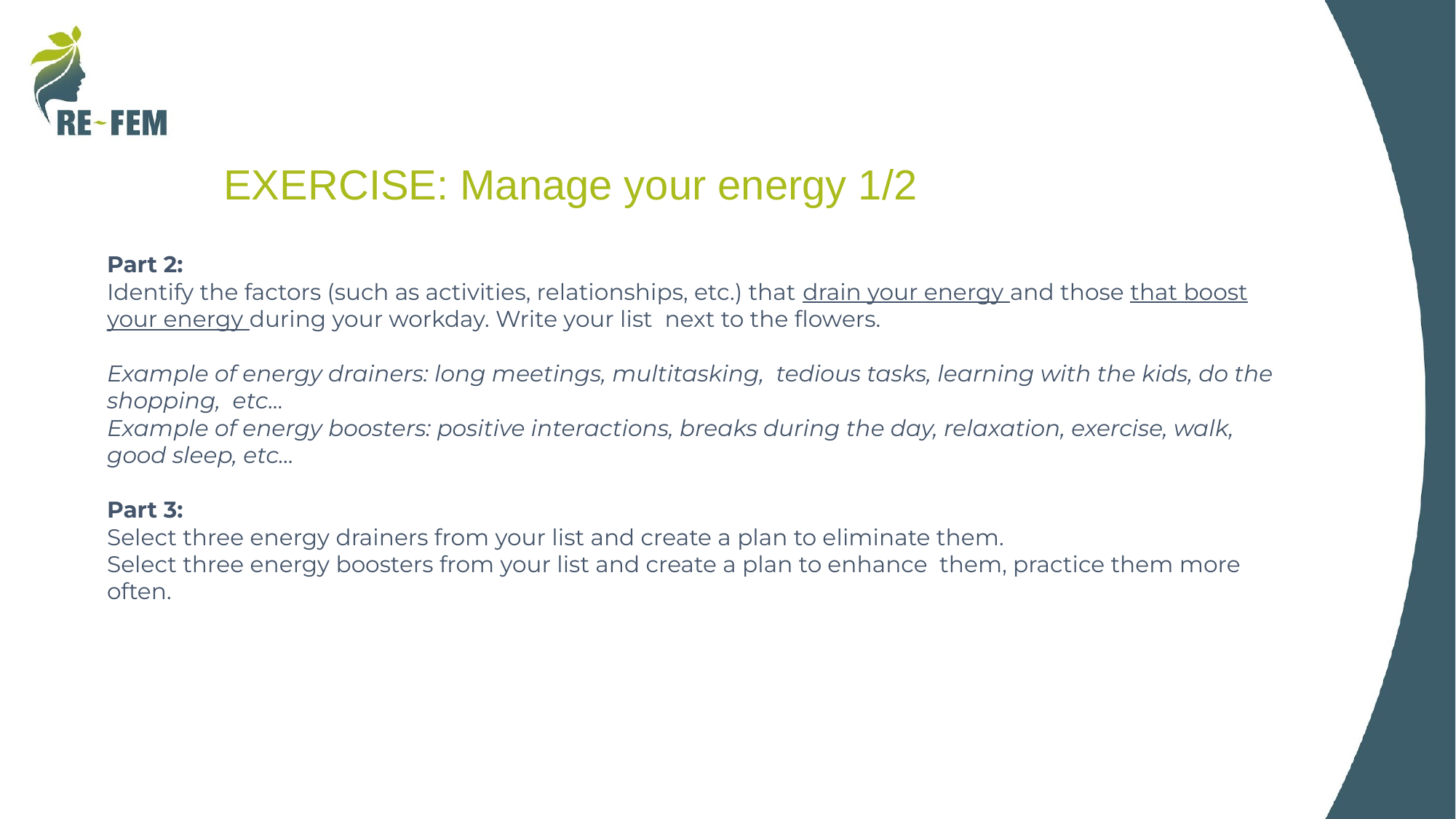

# EXERCISE: Manage your energy 1/2
Part 2:
Identify the factors (such as activities, relationships, etc.) that drain your energy and those that boost your energy during your workday. Write your list  next to the flowers.

Example of energy drainers: long meetings, multitasking,  tedious tasks, learning with the kids, do the shopping,  etc…
Example of energy boosters: positive interactions, breaks during the day, relaxation, exercise, walk, good sleep, etc…

Part 3:
Select three energy drainers from your list and create a plan to eliminate them.
Select three energy boosters from your list and create a plan to enhance  them, practice them more often.